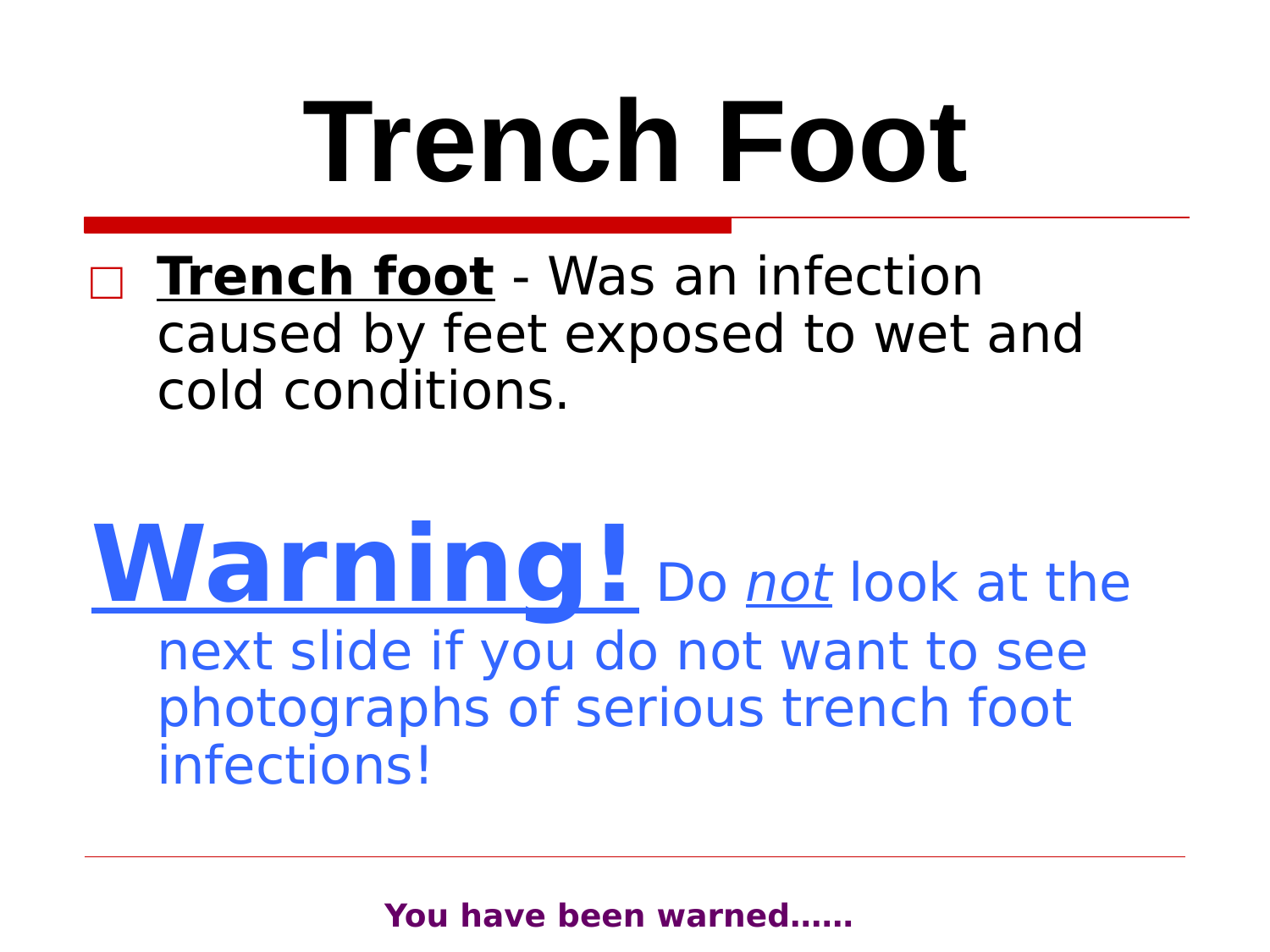

# Trench Foot
Trench foot - Was an infection caused by feet exposed to wet and cold conditions.

Warning! Do not look at the next slide if you do not want to see photographs of serious trench foot infections!
You have been warned……